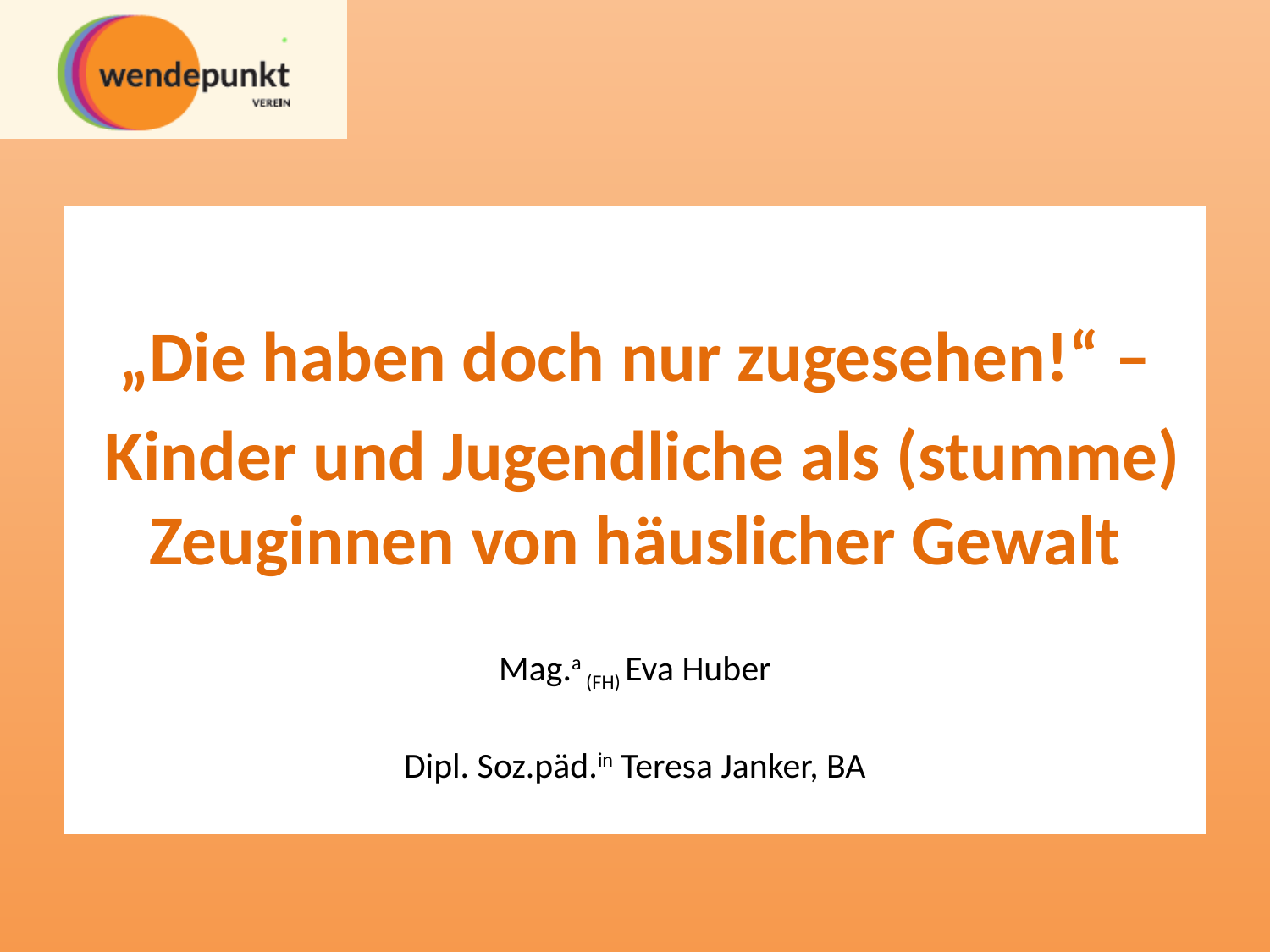

#

„Die haben doch nur zugesehen!“ –
 Kinder und Jugendliche als (stumme) Zeuginnen von häuslicher Gewalt

Mag.a (FH) Eva Huber

Dipl. Soz.päd.in Teresa Janker, BA